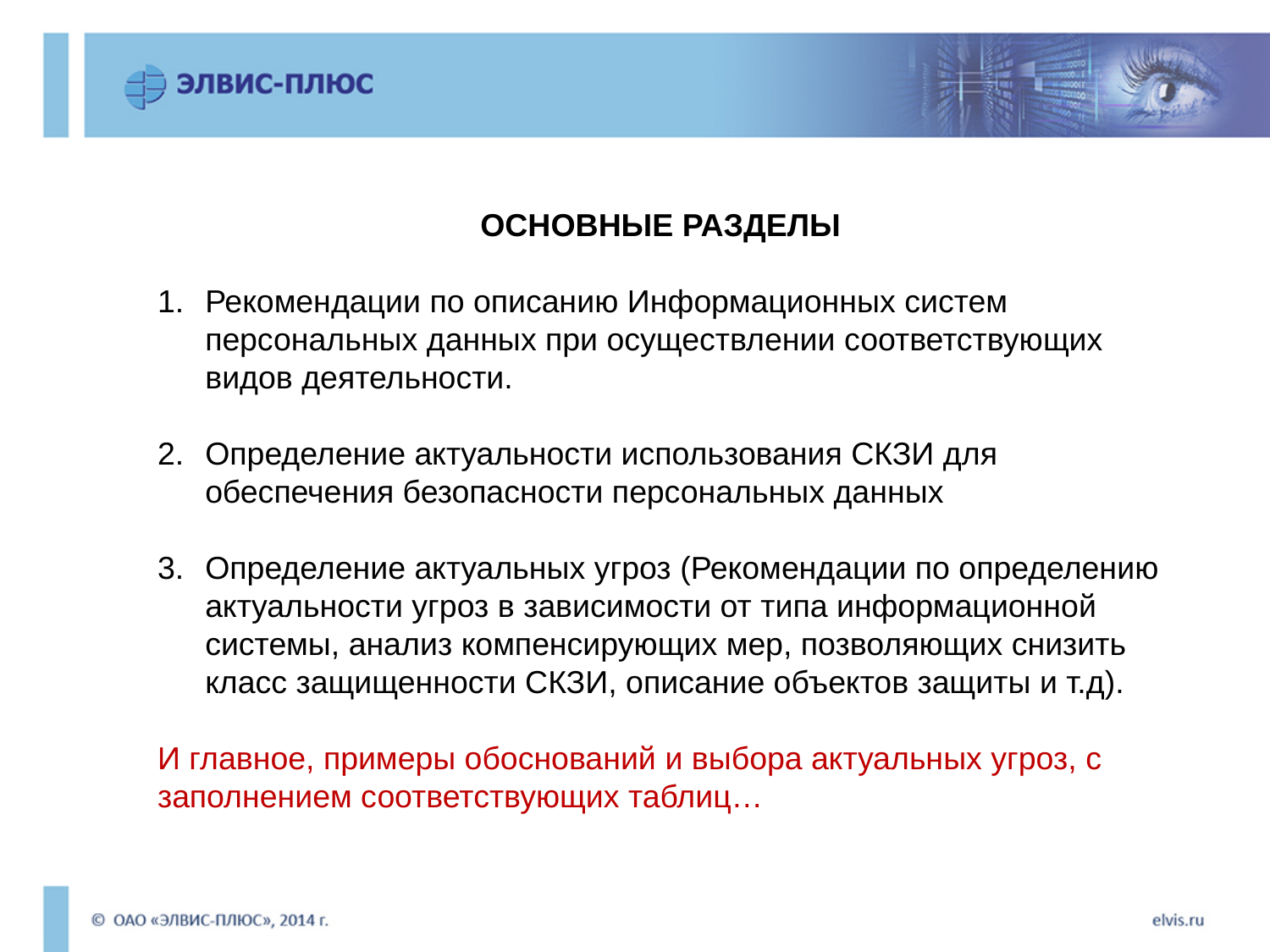

ОСНОВНЫЕ РАЗДЕЛЫ

Рекомендации по описанию Информационных систем персональных данных при осуществлении соответствующих видов деятельности.

Определение актуальности использования СКЗИ для обеспечения безопасности персональных данных

Определение актуальных угроз (Рекомендации по определению актуальности угроз в зависимости от типа информационной системы, анализ компенсирующих мер, позволяющих снизить класс защищенности СКЗИ, описание объектов защиты и т.д).

И главное, примеры обоснований и выбора актуальных угроз, с заполнением соответствующих таблиц…